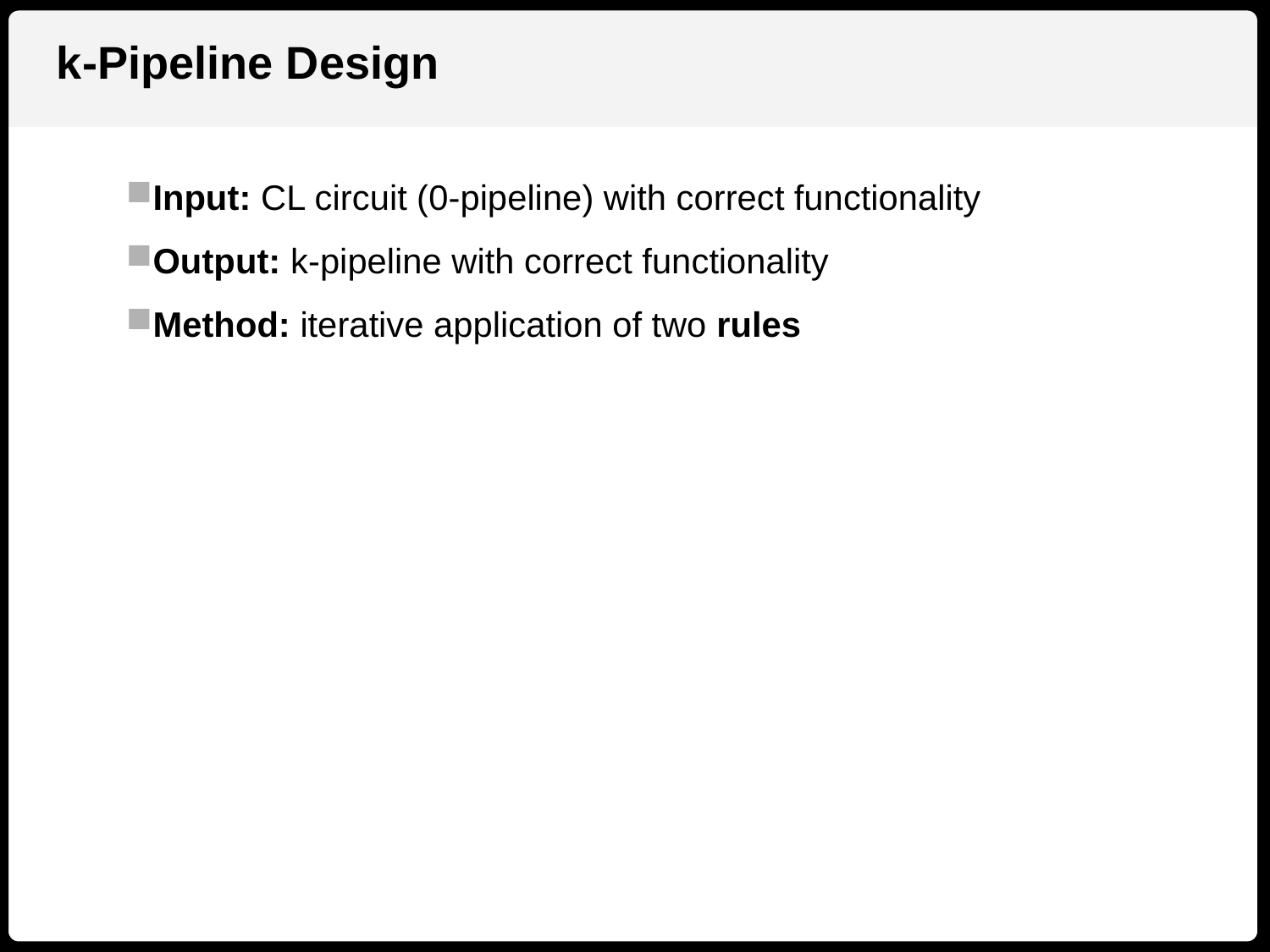

k-Pipeline Design
Input: CL circuit (0-pipeline) with correct functionality
Output: k-pipeline with correct functionality
Method: iterative application of two rules